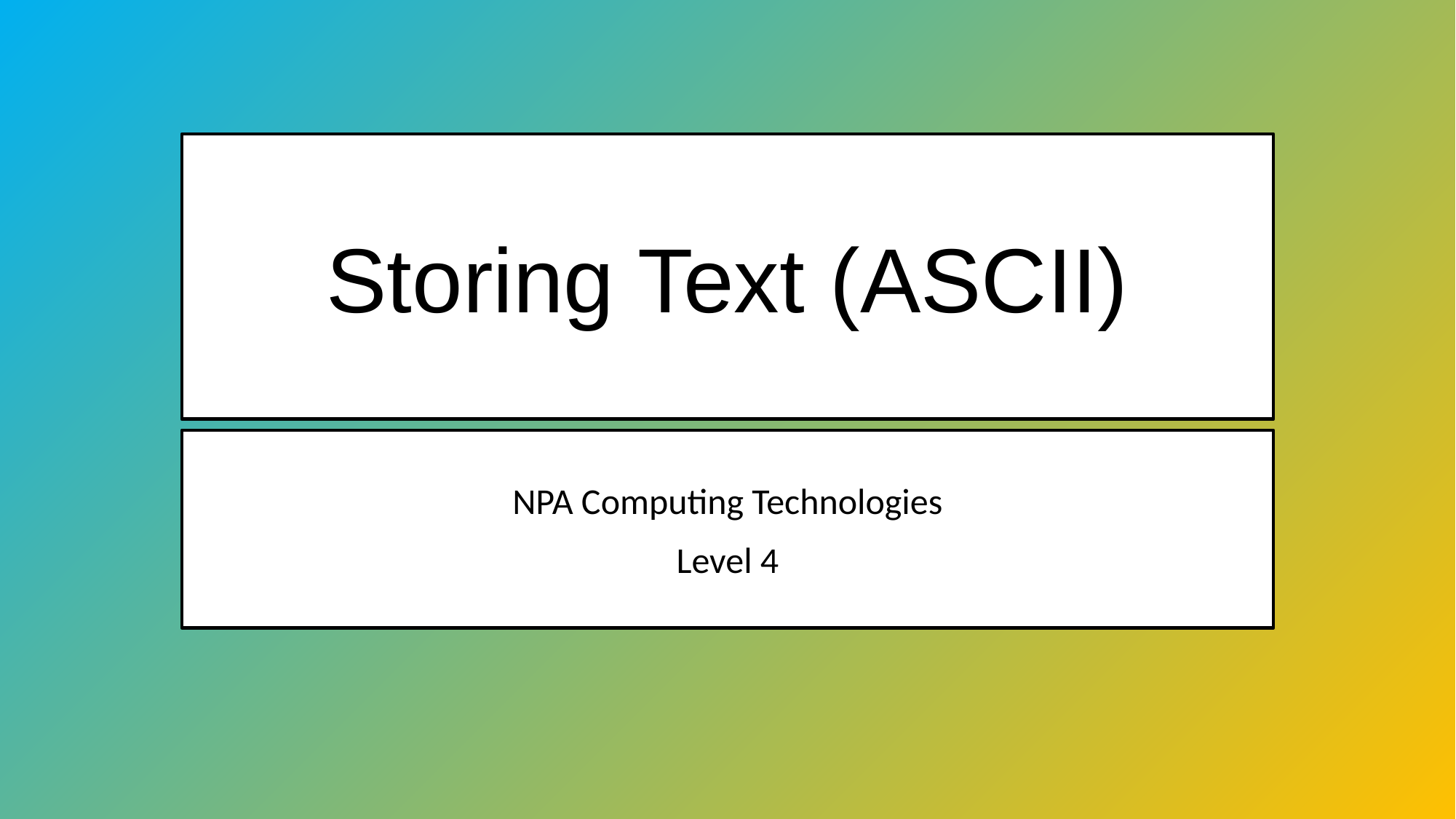

# Storing Text (ASCII)
NPA Computing Technologies
Level 4